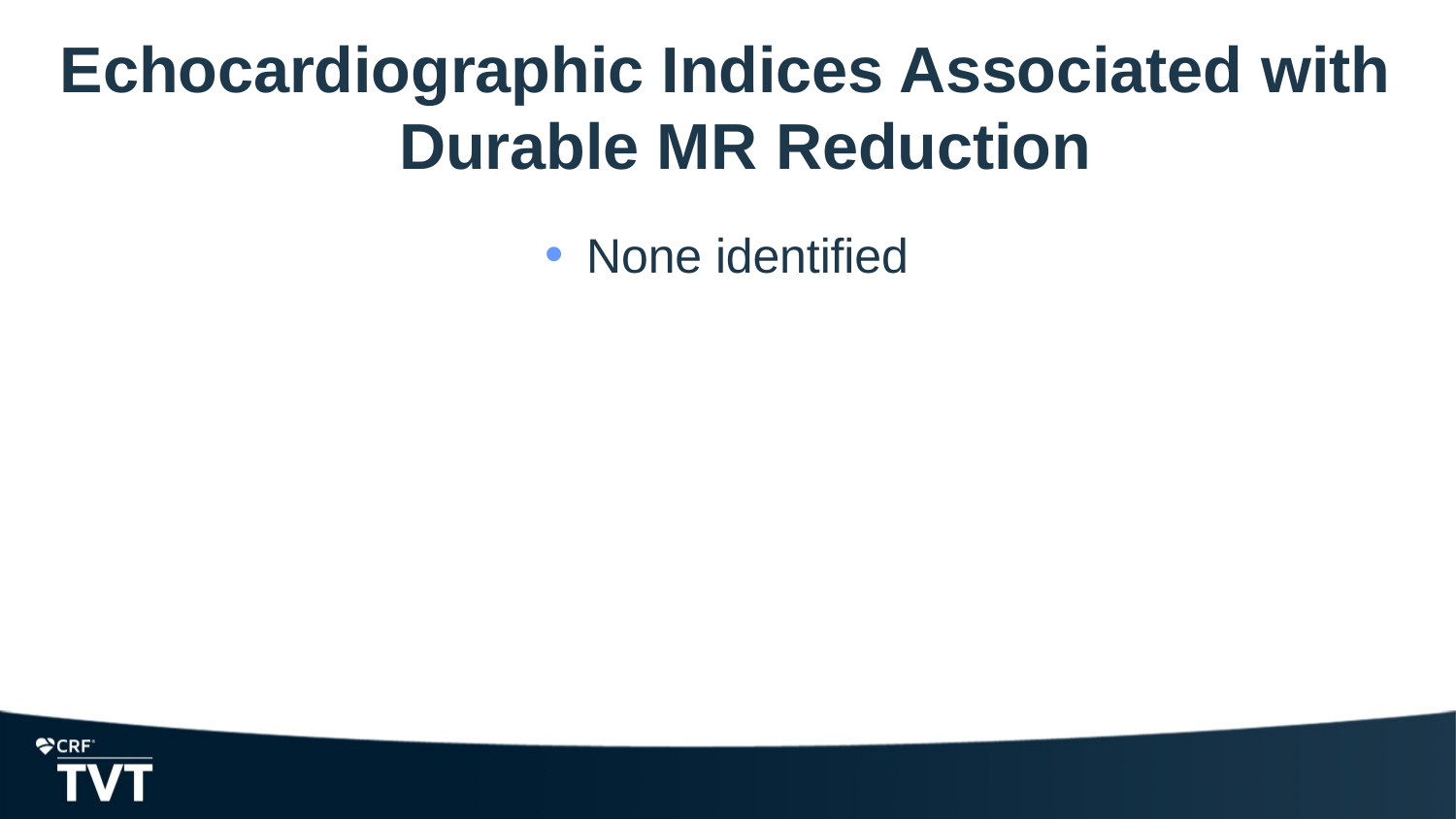

# Echocardiographic Indices Associated with  Durable MR Reduction
None identified